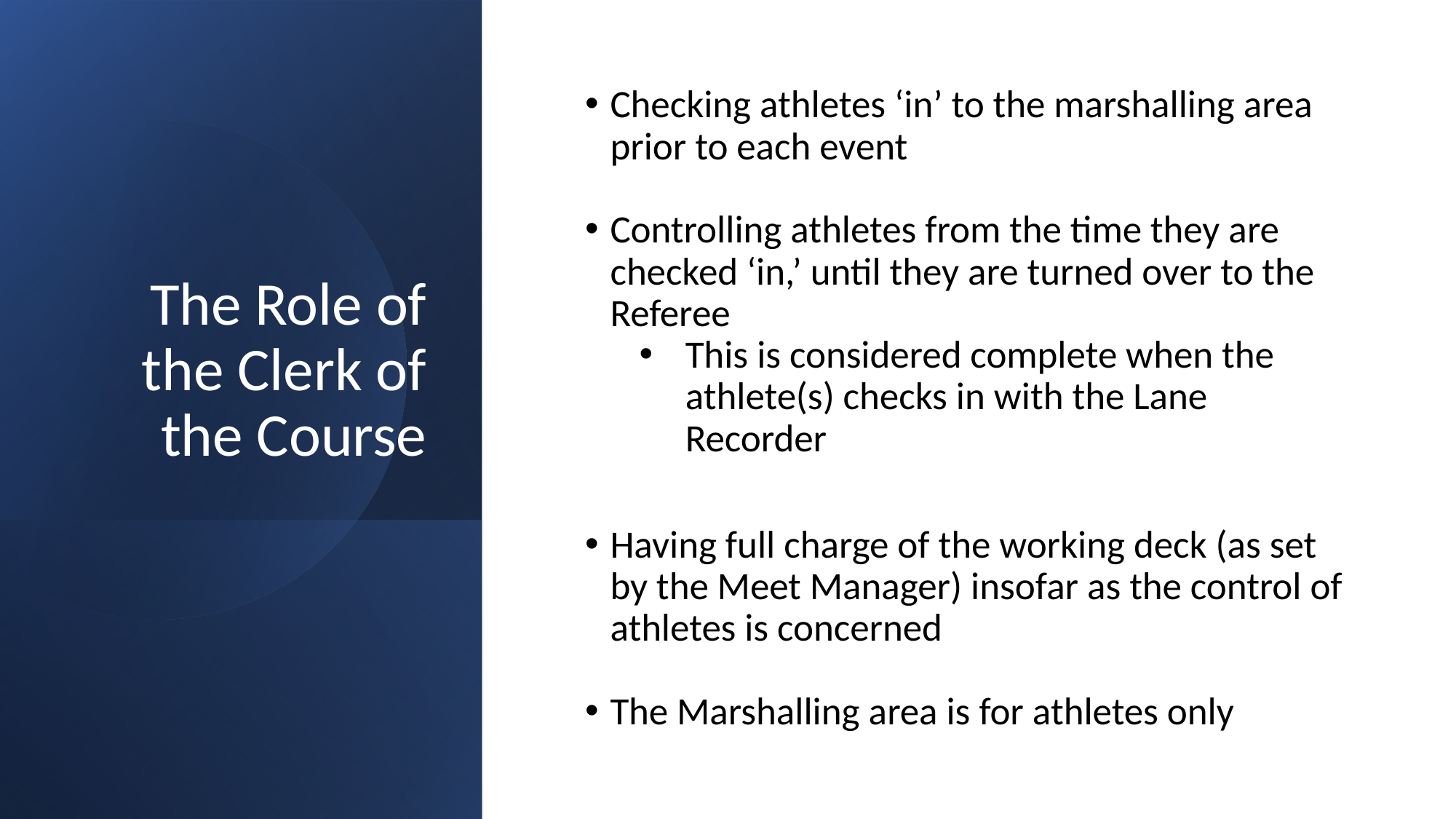

# The Role of the Clerk of the Course
Checking athletes ‘in’ to the marshalling area prior to each event

Controlling athletes from the time they are checked ‘in,’ until they are turned over to the Referee
This is considered complete when the athlete(s) checks in with the Lane Recorder

Having full charge of the working deck (as set by the Meet Manager) insofar as the control of athletes is concerned

The Marshalling area is for athletes only